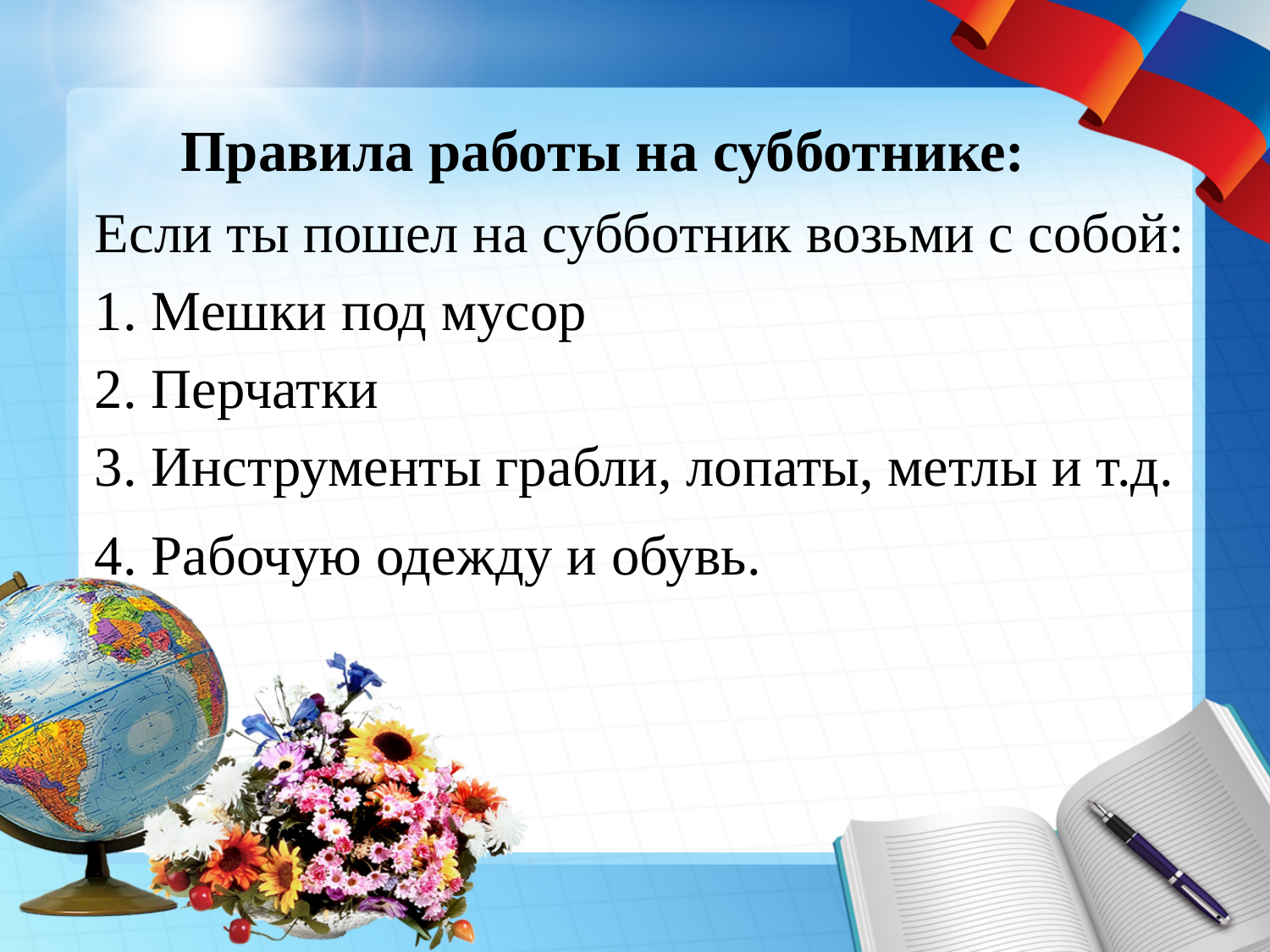

# Правила работы на субботнике:
Если ты пошел на субботник возьми с собой:
1. Мешки под мусор
2. Перчатки
3. Инструменты грабли, лопаты, метлы и т.д.
4. Рабочую одежду и обувь.